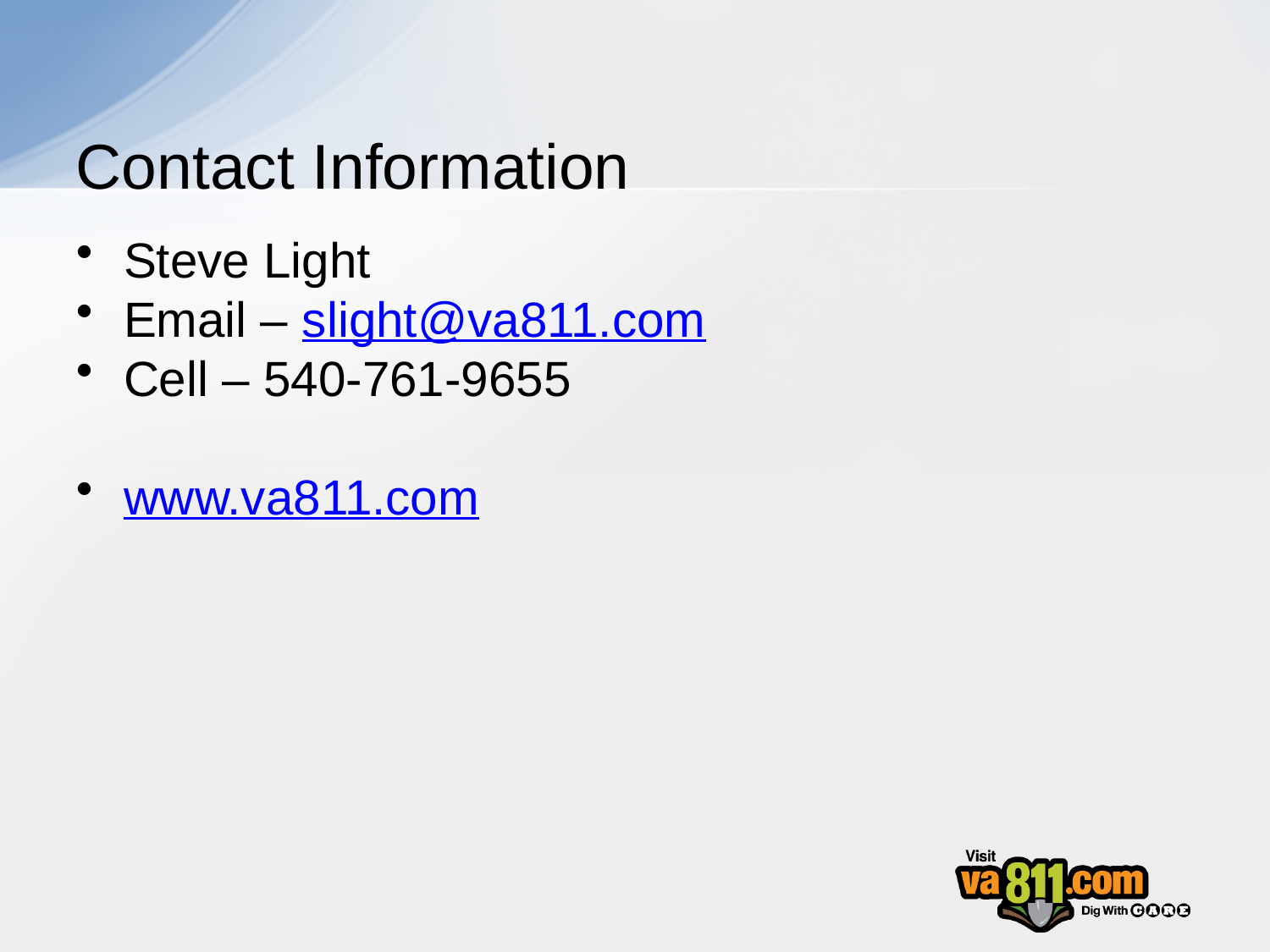

# Contact Information
Steve Light
Email – slight@va811.com
Cell – 540-761-9655

www.va811.com